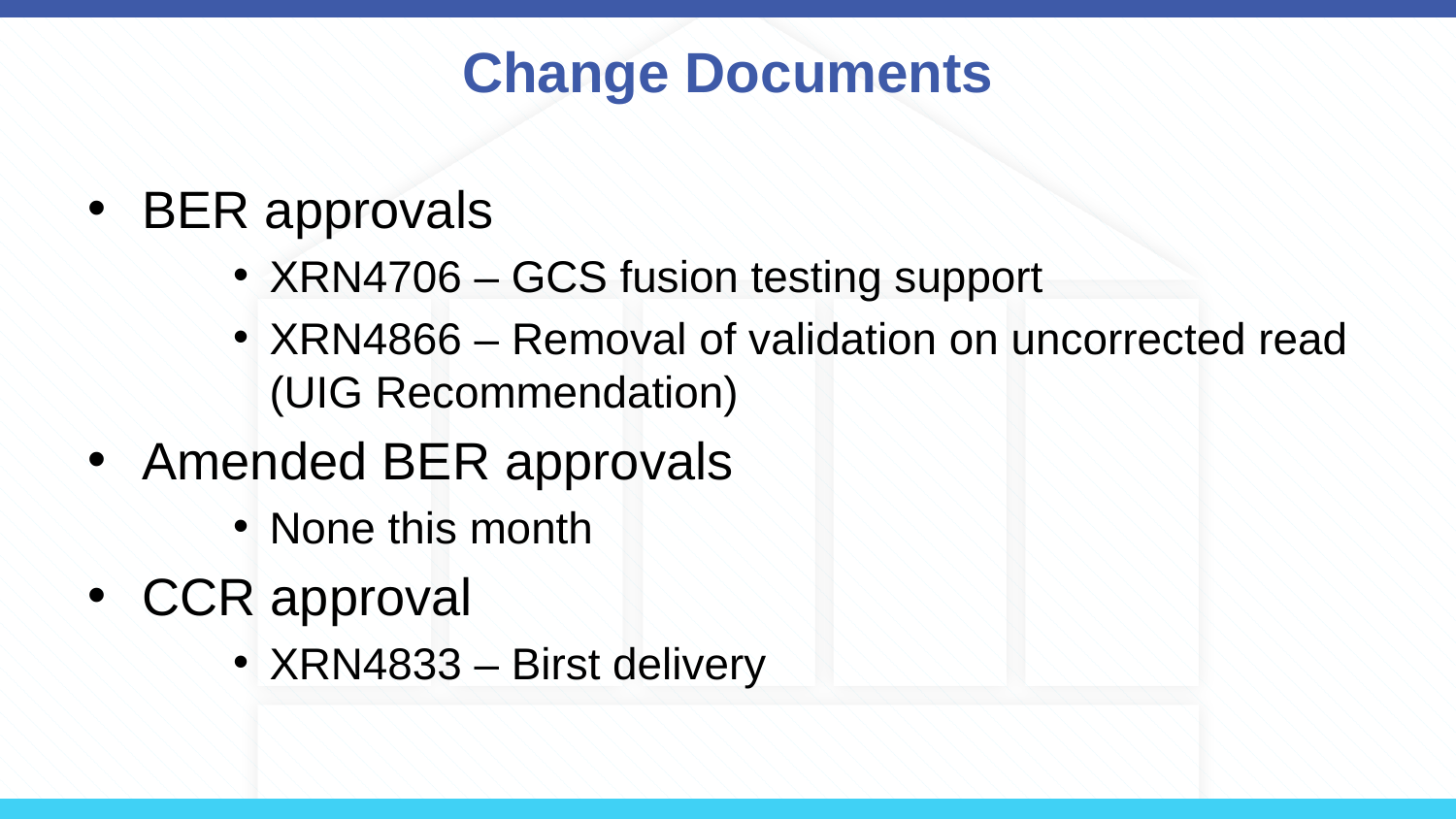

# Change Documents
BER approvals
XRN4706 – GCS fusion testing support
XRN4866 – Removal of validation on uncorrected read (UIG Recommendation)
Amended BER approvals
None this month
CCR approval
XRN4833 – Birst delivery